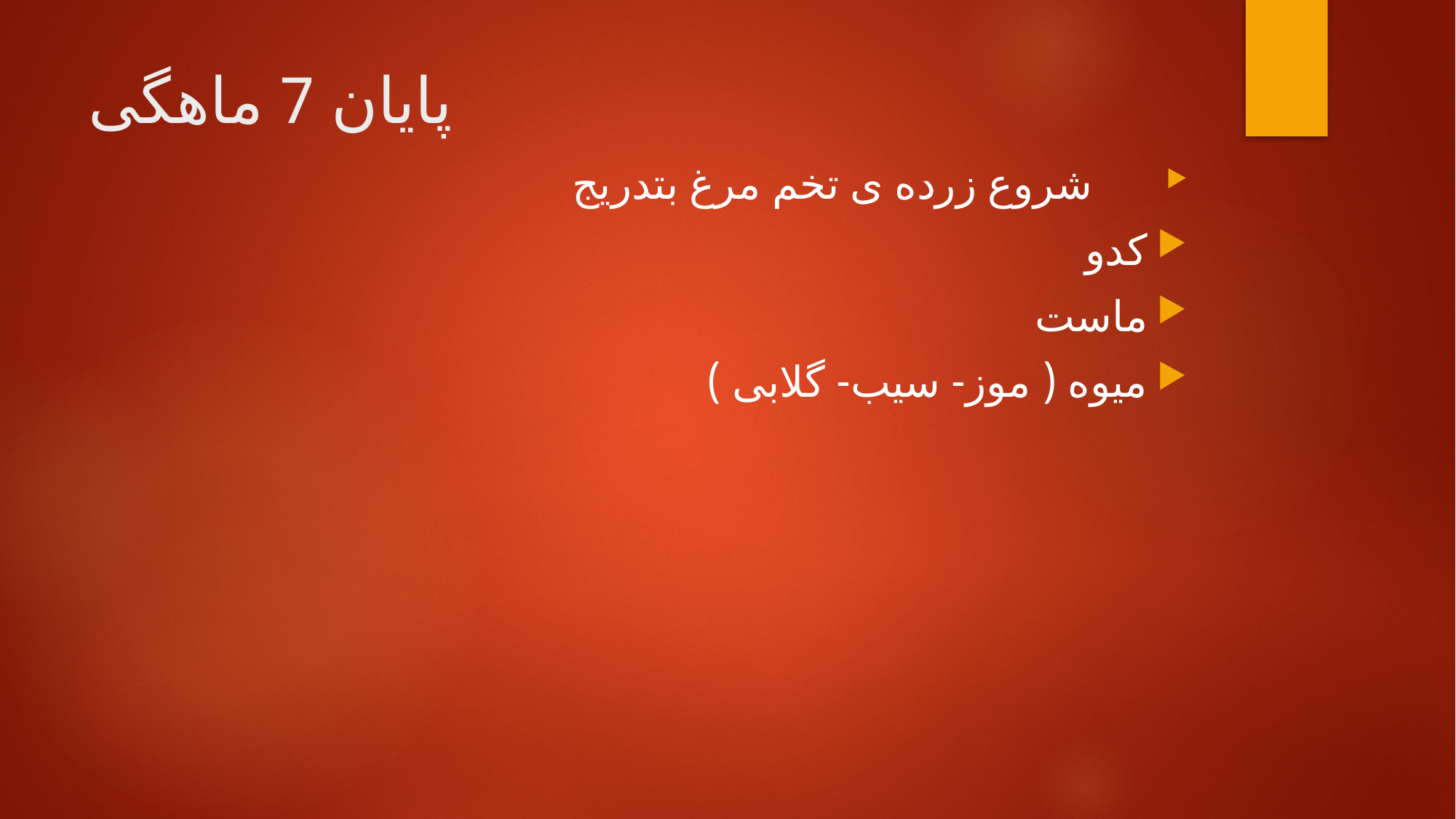

# پایان 7 ماهگی
       شروع زرده ی تخم مرغ بتدریج
کدو
ماست
میوه ( موز- سیب- گلابی )